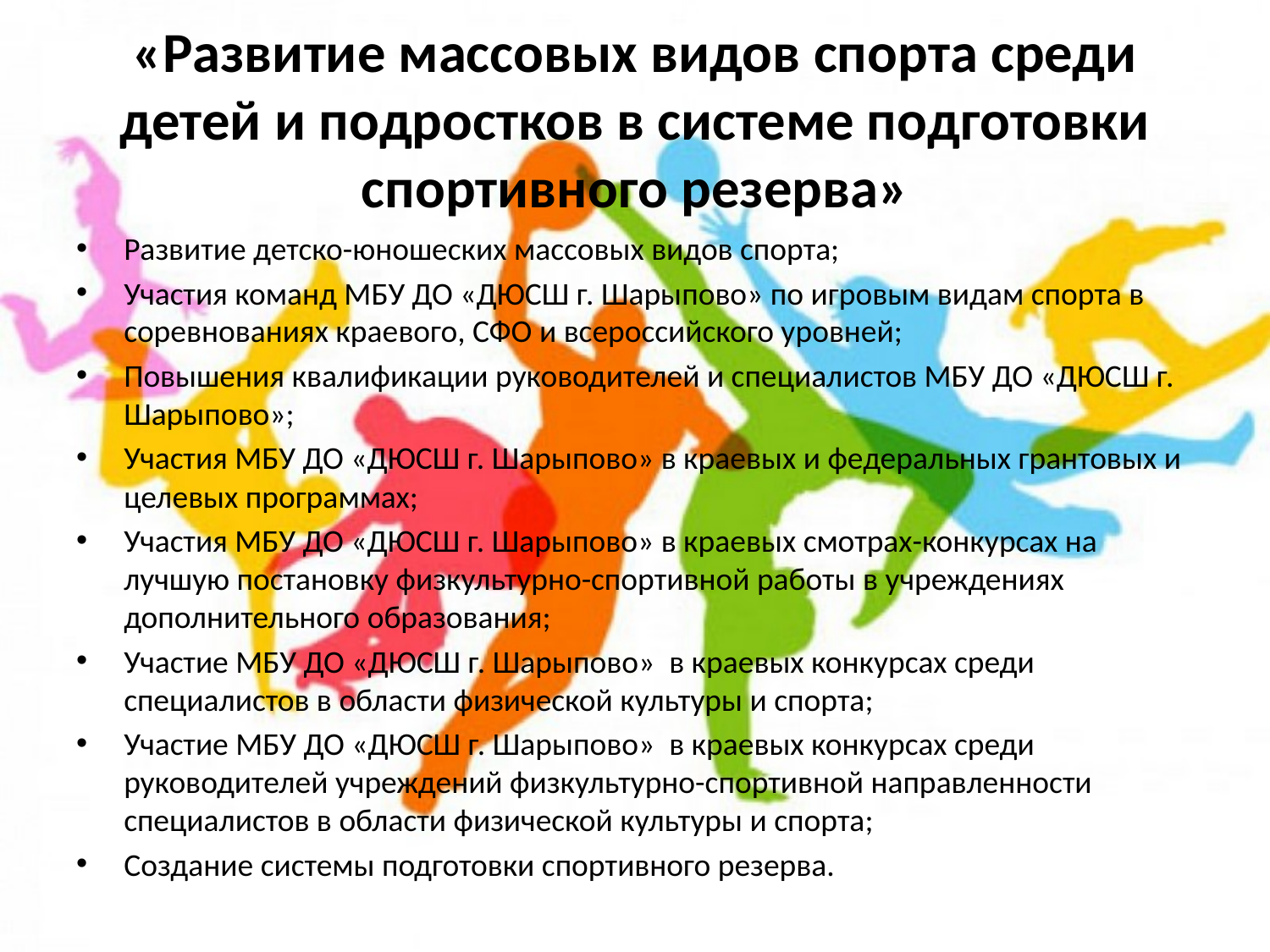

# «Развитие массовых видов спорта среди детей и подростков в системе подготовки спортивного резерва»
Развитие детско-юношеских массовых видов спорта;
Участия команд МБУ ДО «ДЮСШ г. Шарыпово» по игровым видам спорта в соревнованиях краевого, СФО и всероссийского уровней;
Повышения квалификации руководителей и специалистов МБУ ДО «ДЮСШ г. Шарыпово»;
Участия МБУ ДО «ДЮСШ г. Шарыпово» в краевых и федеральных грантовых и целевых программах;
Участия МБУ ДО «ДЮСШ г. Шарыпово» в краевых смотрах-конкурсах на лучшую постановку физкультурно-спортивной работы в учреждениях дополнительного образования;
Участие МБУ ДО «ДЮСШ г. Шарыпово»  в краевых конкурсах среди специалистов в области физической культуры и спорта;
Участие МБУ ДО «ДЮСШ г. Шарыпово»  в краевых конкурсах среди руководителей учреждений физкультурно-спортивной направленности специалистов в области физической культуры и спорта;
Создание системы подготовки спортивного резерва.